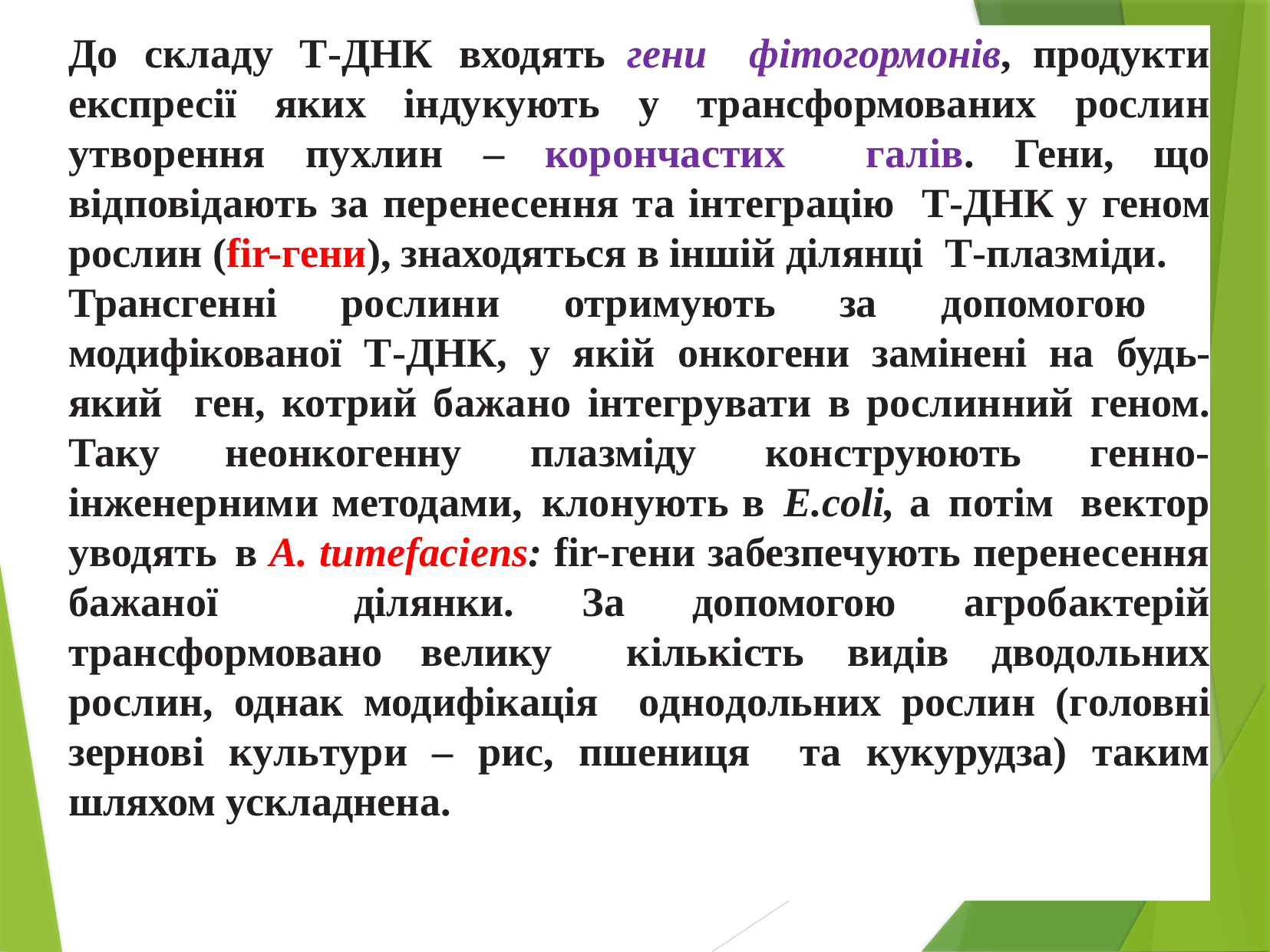

До складу Т-ДНК входять гени  фітогормонів, продукти експресії яких індукують у трансформованих рослин утворення пухлин – корончастих  галів. Гени, що відповідають за перенесення та інтеграцію  Т-ДНК у геном рослин (fir-гени), знаходяться в іншій ділянці  Т-плазміди.
Трансгенні рослини отримують за допомогою  модифікованої Т-ДНК, у якій онкогени замінені на будь-який  ген, котрий бажано інтегрувати в рослинний геном. Таку неонкогенну плазміду конструюють генно-інженерними методами, клонують в E.coli, а потім  вектор уводять в A. tumefaciens: fir-гени забезпечують перенесення бажаної  ділянки. За допомогою агробактерій трансформовано велику  кількість видів дводольних рослин, однак модифікація  однодольних рослин (головні зернові культури – рис, пшениця  та кукурудза) таким шляхом ускладнена.